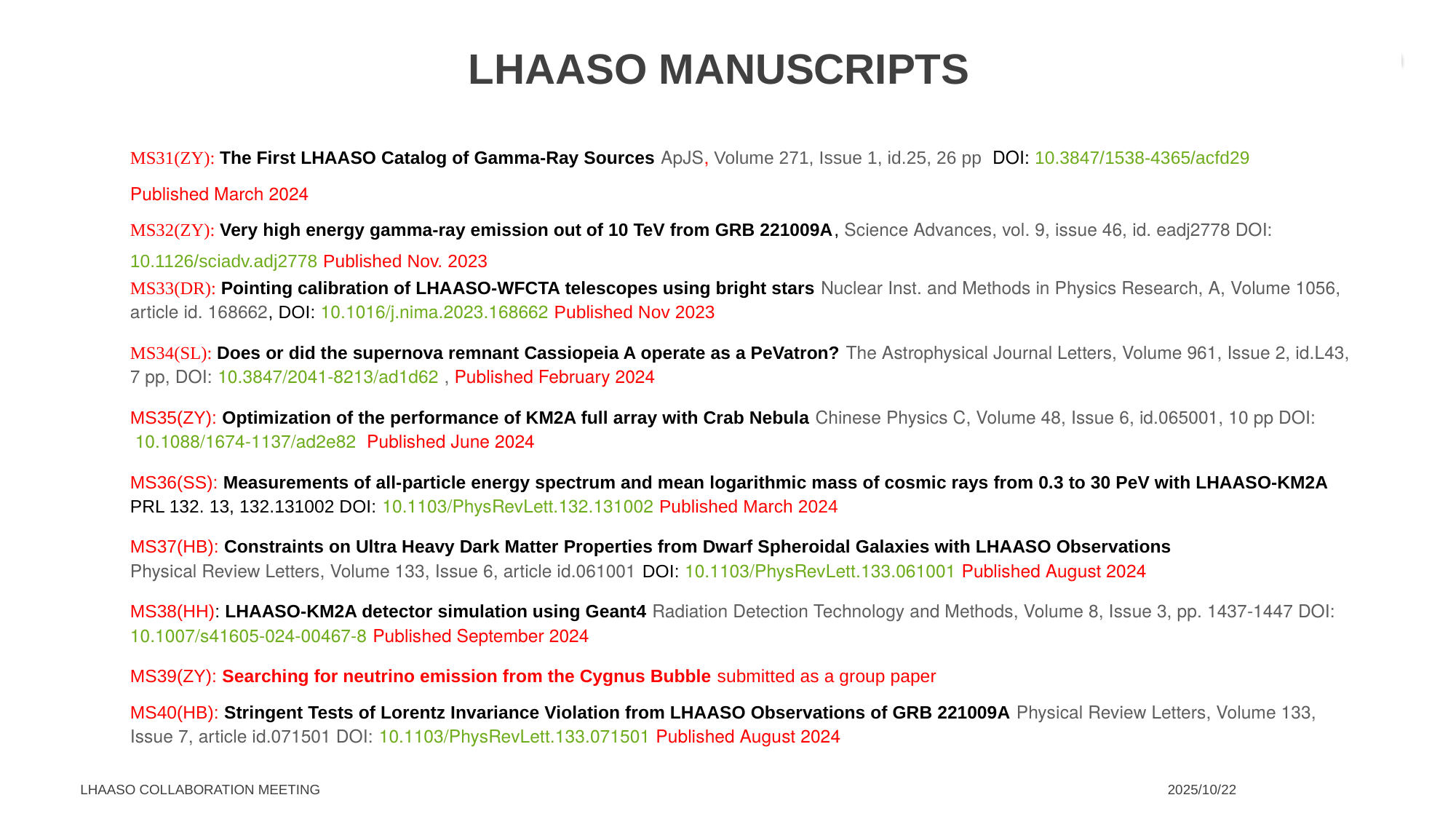

# LHAASO Manuscripts

MS31(ZY): The First LHAASO Catalog of Gamma-Ray Sources ApJS, Volume 271, Issue 1, id.25, 26 pp  DOI: 10.3847/1538-4365/acfd29
Published March 2024
MS32(ZY): Very high energy gamma-ray emission out of 10 TeV from GRB 221009A, Science Advances, vol. 9, issue 46, id. eadj2778 DOI:
10.1126/sciadv.adj2778 Published Nov. 2023
MS33(DR): Pointing calibration of LHAASO-WFCTA telescopes using bright stars Nuclear Inst. and Methods in Physics Research, A, Volume 1056, article id. 168662, DOI: 10.1016/j.nima.2023.168662 Published Nov 2023
MS34(SL): Does or did the supernova remnant Cassiopeia A operate as a PeVatron? The Astrophysical Journal Letters, Volume 961, Issue 2, id.L43, 7 pp, DOI: 10.3847/2041-8213/ad1d62 , Published February 2024
MS35(ZY): Optimization of the performance of KM2A full array with Crab Nebula Chinese Physics C, Volume 48, Issue 6, id.065001, 10 pp DOI: 10.1088/1674-1137/ad2e82  Published June 2024
MS36(SS): Measurements of all-particle energy spectrum and mean logarithmic mass of cosmic rays from 0.3 to 30 PeV with LHAASO-KM2A  PRL 132. 13, 132.131002 DOI: 10.1103/PhysRevLett.132.131002 Published March 2024
MS37(HB): Constraints on Ultra Heavy Dark Matter Properties from Dwarf Spheroidal Galaxies with LHAASO Observations
Physical Review Letters, Volume 133, Issue 6, article id.061001 DOI: 10.1103/PhysRevLett.133.061001 Published August 2024
MS38(HH): LHAASO-KM2A detector simulation using Geant4 Radiation Detection Technology and Methods, Volume 8, Issue 3, pp. 1437-1447 DOI: 10.1007/s41605-024-00467-8 Published September 2024
MS39(ZY): Searching for neutrino emission from the Cygnus Bubble submitted as a group paper
MS40(HB): Stringent Tests of Lorentz Invariance Violation from LHAASO Observations of GRB 221009A Physical Review Letters, Volume 133, Issue 7, article id.071501 DOI: 10.1103/PhysRevLett.133.071501 Published August 2024
LHAASO Collaboration Meeting
2025/10/22
8